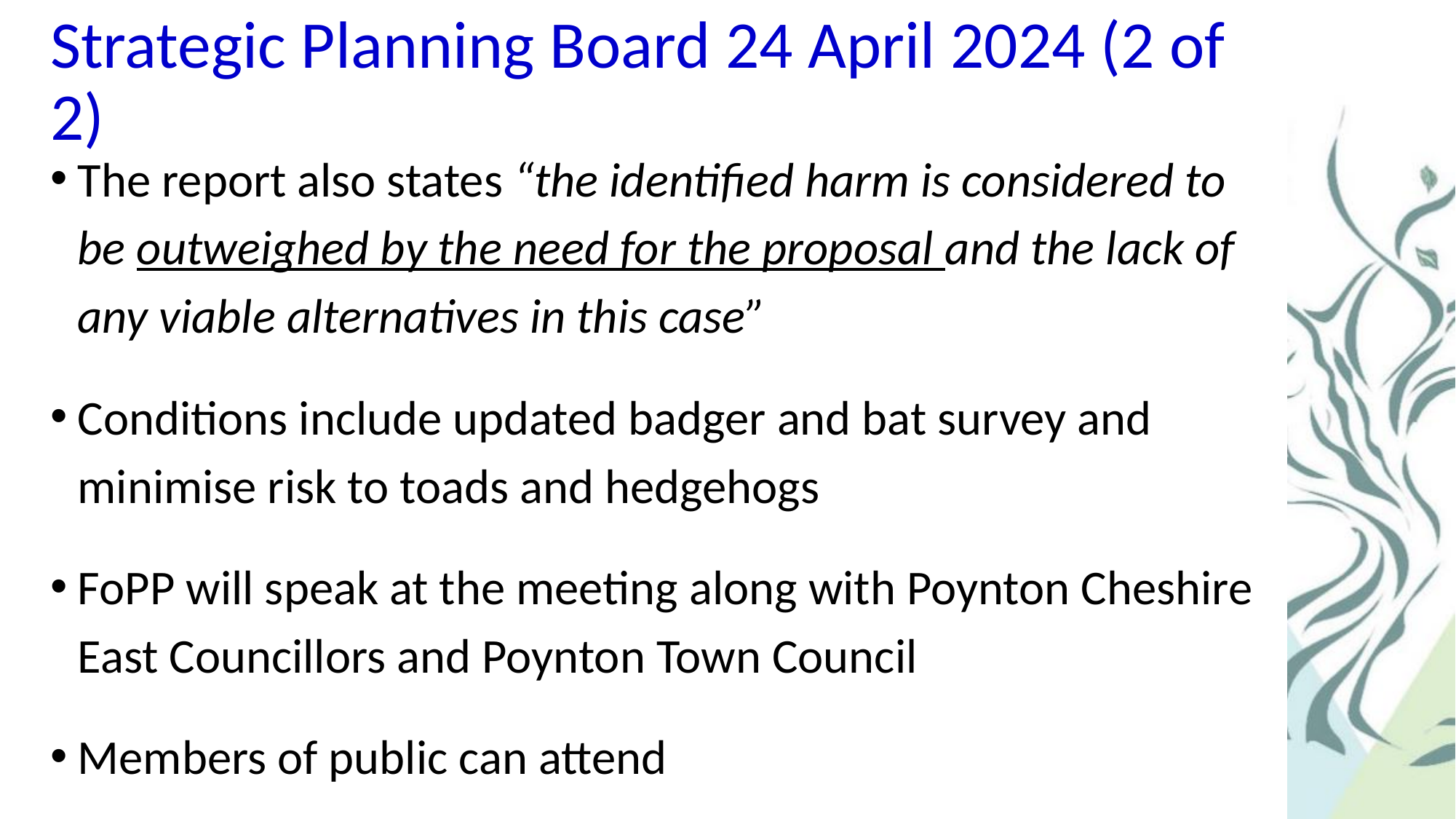

# Strategic Planning Board 24 April 2024 (2 of 2)
The report also states “the identified harm is considered to be outweighed by the need for the proposal and the lack of any viable alternatives in this case”
Conditions include updated badger and bat survey and  minimise risk to toads and hedgehogs
FoPP will speak at the meeting along with Poynton Cheshire East Councillors and Poynton Town Council
Members of public can attend